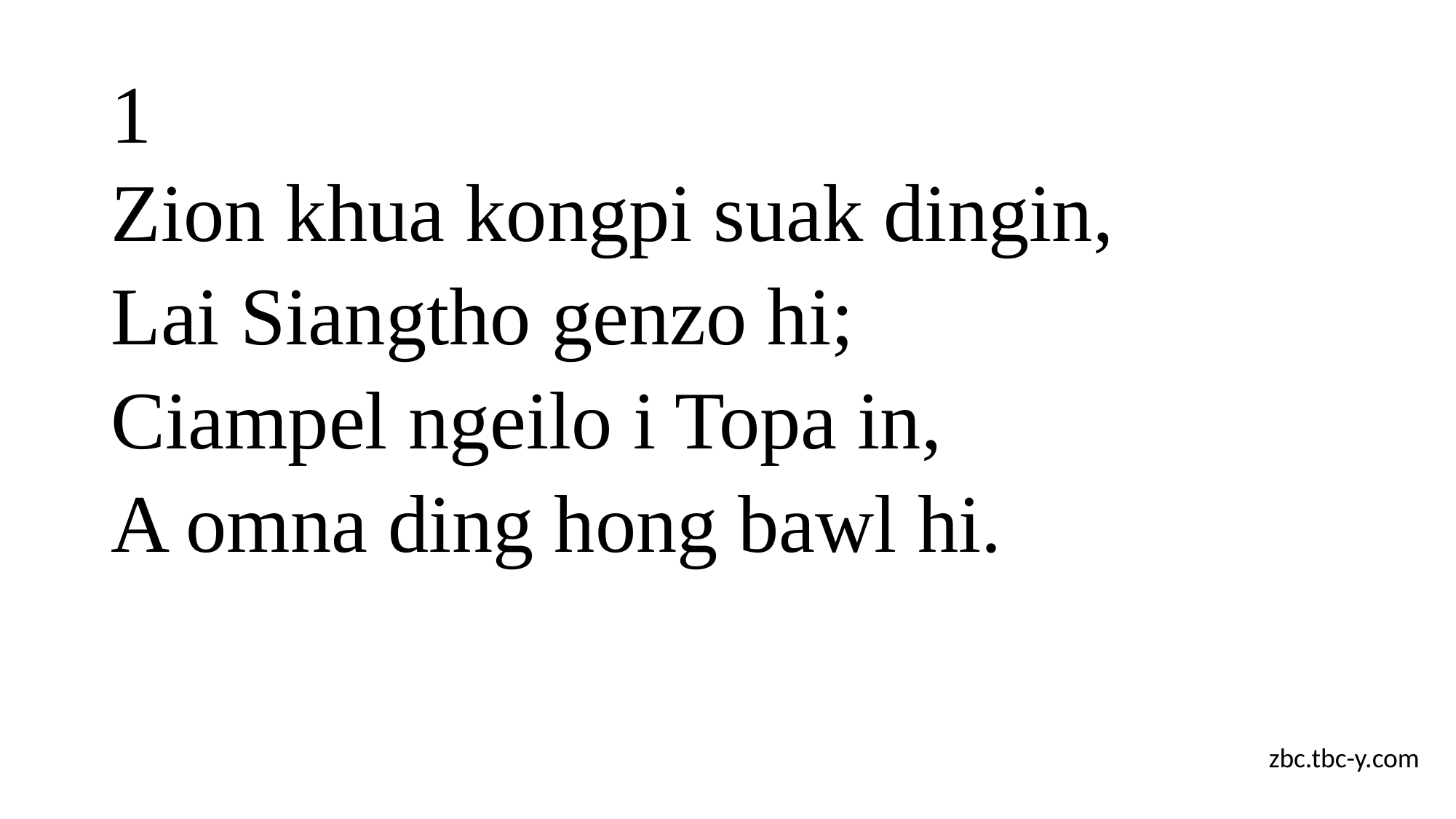

# 1
Zion khua kongpi suak dingin,
Lai Siangtho genzo hi;
Ciampel ngeilo i Topa in,
A omna ding hong bawl hi.

zbc.tbc-y.com